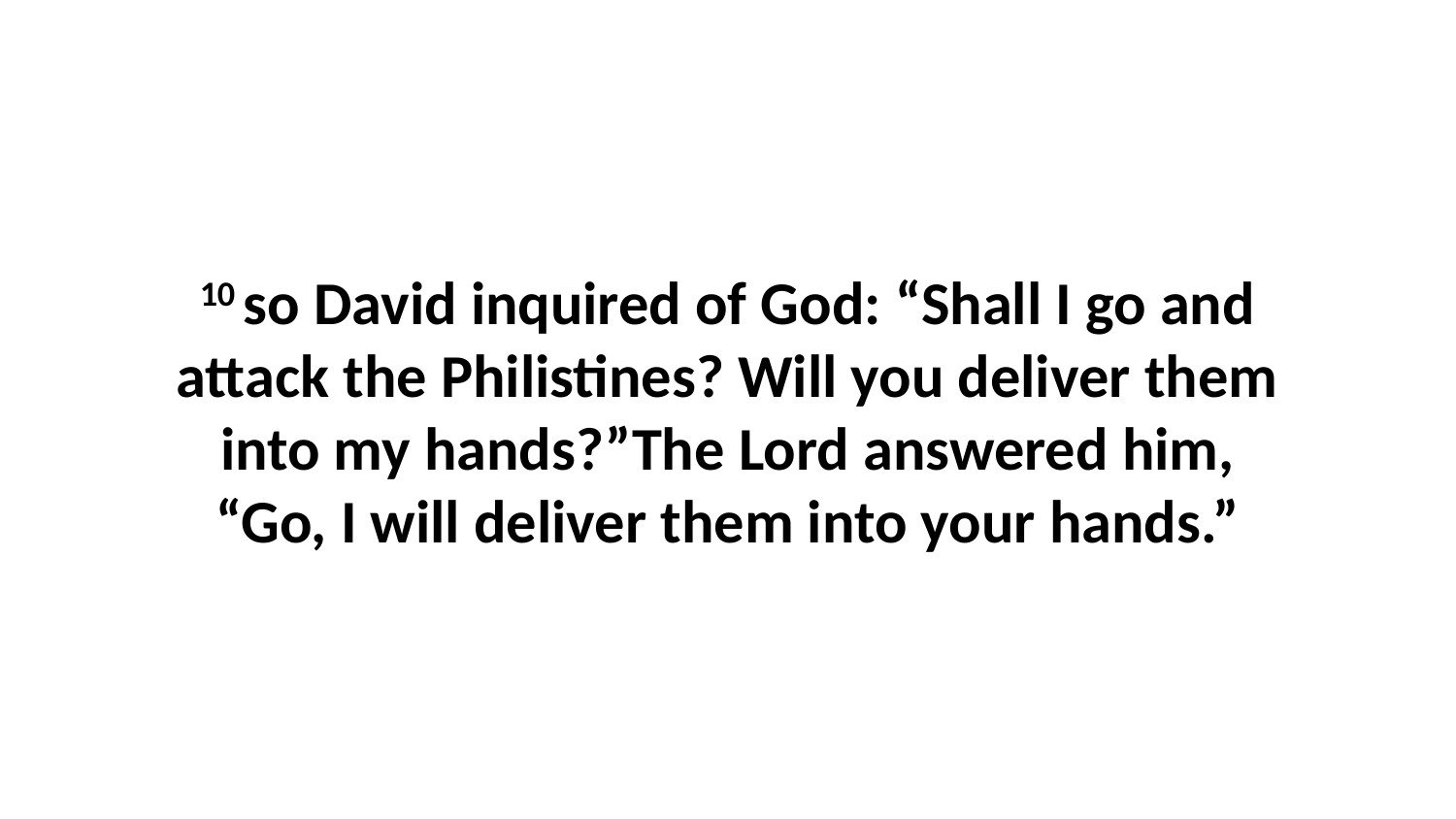

10 so David inquired of God: “Shall I go and attack the Philistines? Will you deliver them into my hands?”The Lord answered him, “Go, I will deliver them into your hands.”